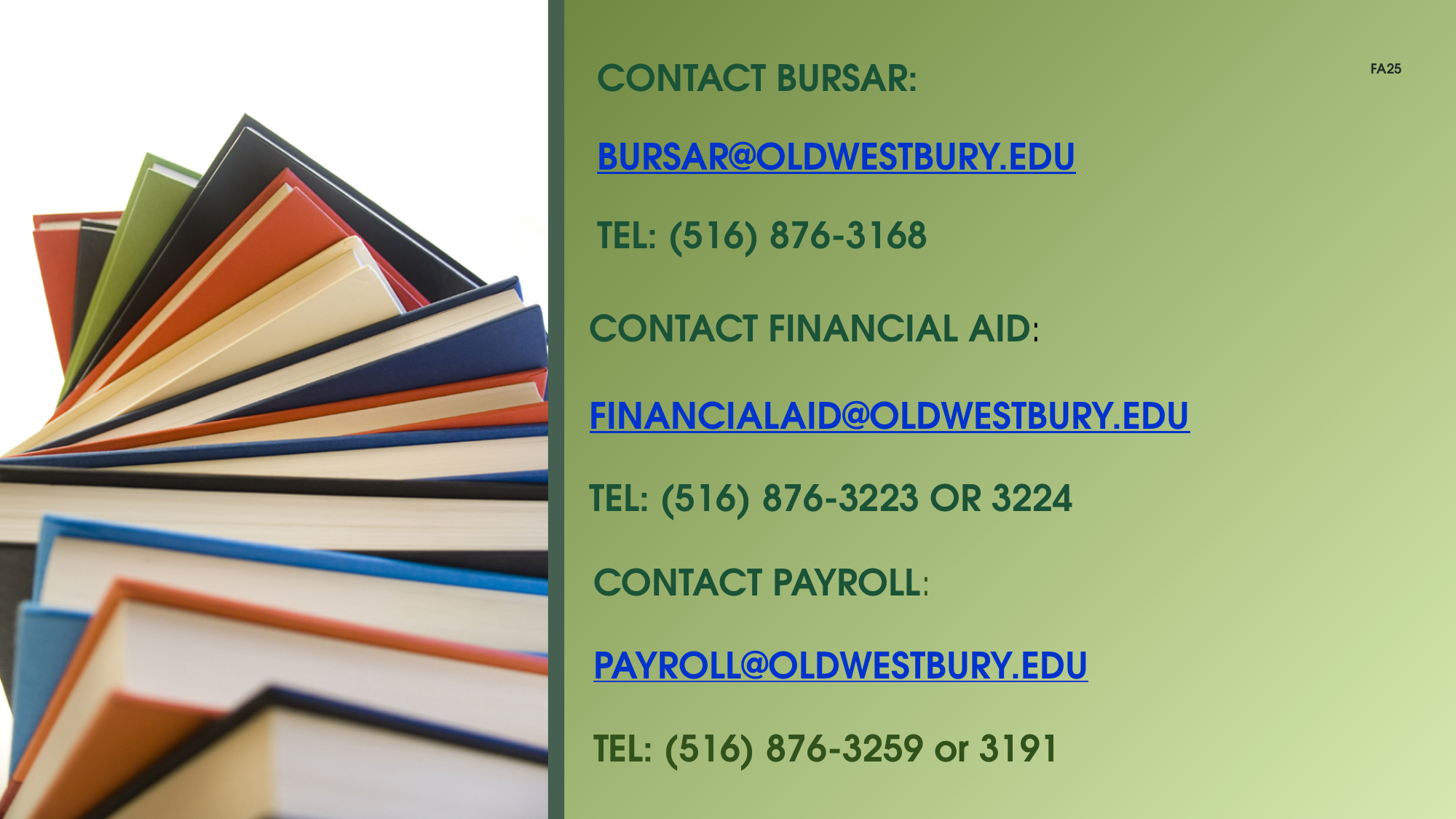

FA25
# CONTACT BURSAR: BURSAR@OLDWESTBURY.EDU TEL: (516) 876-3168
CONTACT FINANCIAL AID:

FINANCIALAID@OLDWESTBURY.EDU

TEL: (516) 876-3223 OR 3224
CONTACT PAYROLL:

PAYROLL@OLDWESTBURY.EDU

TEL: (516) 876-3259 or 3191